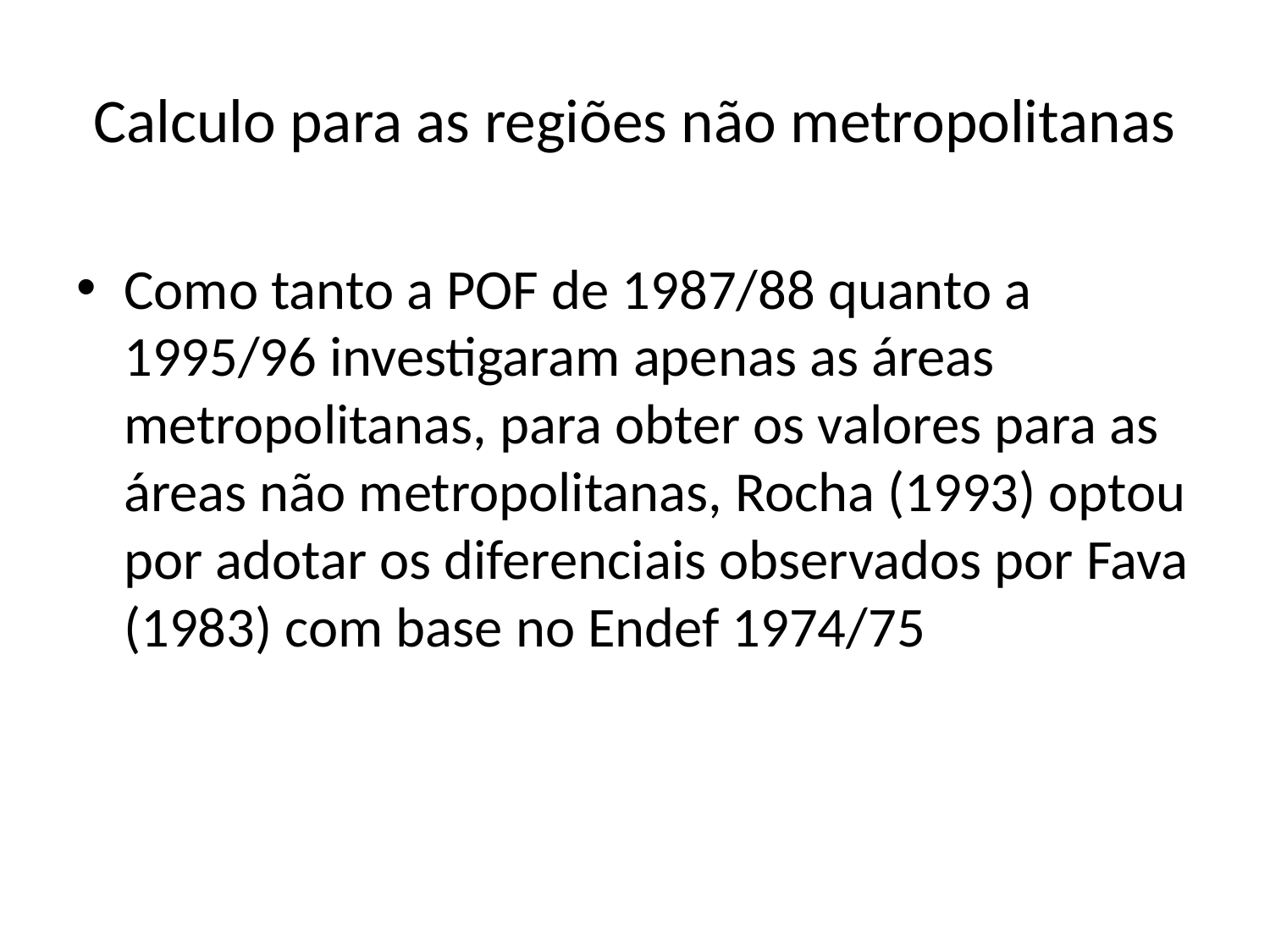

# Calculo para as regiões não metropolitanas
Como tanto a POF de 1987/88 quanto a 1995/96 investigaram apenas as áreas metropolitanas, para obter os valores para as áreas não metropolitanas, Rocha (1993) optou por adotar os diferenciais observados por Fava (1983) com base no Endef 1974/75